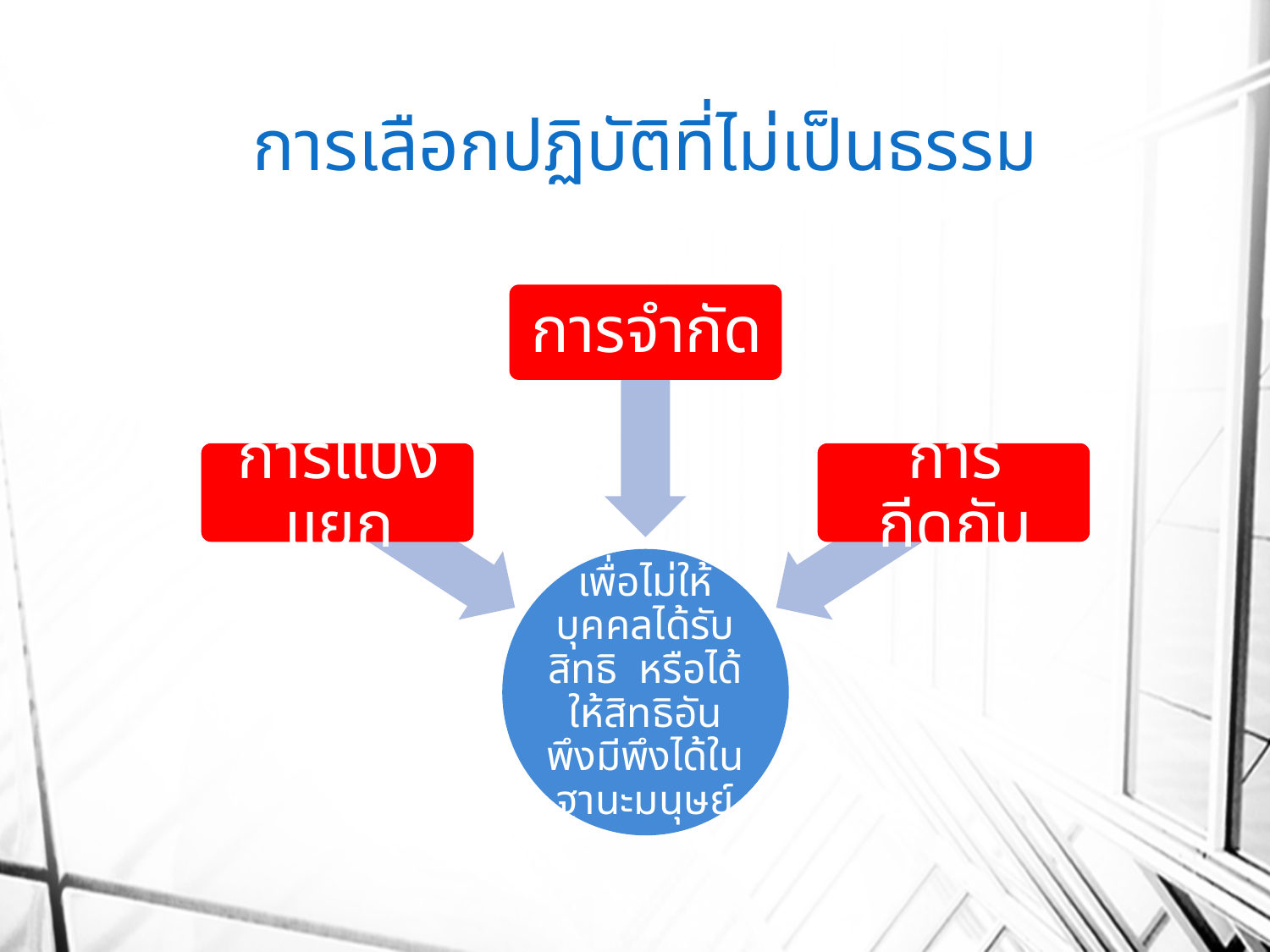

# การเลือกปฏิบัติที่ไม่เป็นธรรม
เพื่อไม่ให้บุคคลได้รับสิทธิ  หรือได้ให้สิทธิอันพึงมีพึงได้ในฐานะมนุษย์
การแบ่งแยก
การจำกัด
การกีดกัน